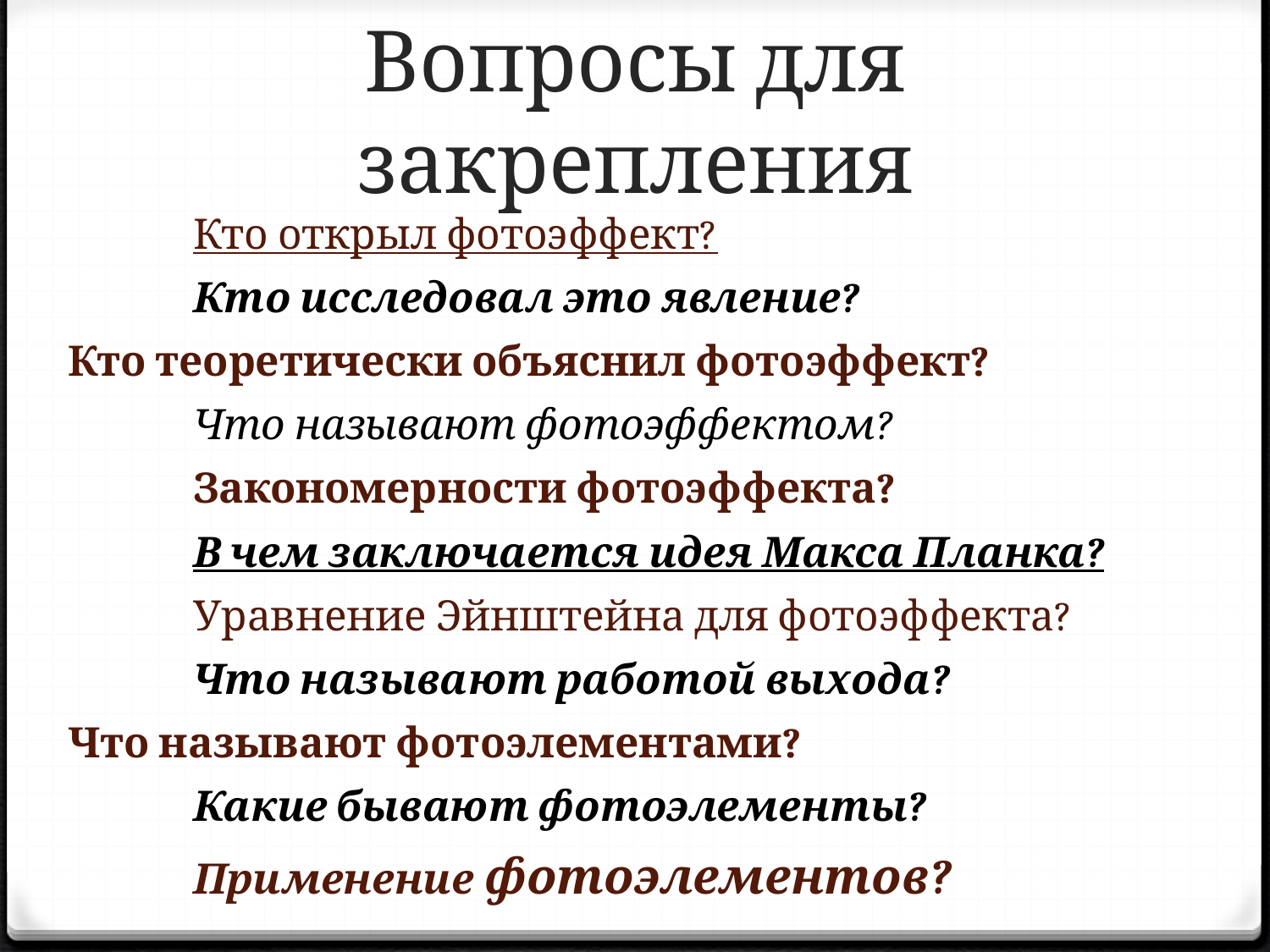

# Вопросы для закрепления
	Кто открыл фотоэффект?
					Кто исследовал это явление?
Кто теоретически объяснил фотоэффект?
							Что называют фотоэффектом?
		Закономерности фотоэффекта?
			В чем заключается идея Макса Планка?
				Уравнение Эйнштейна для фотоэффекта?
	Что называют работой выхода?
Что называют фотоэлементами?
		Какие бывают фотоэлементы?
					Применение фотоэлементов?